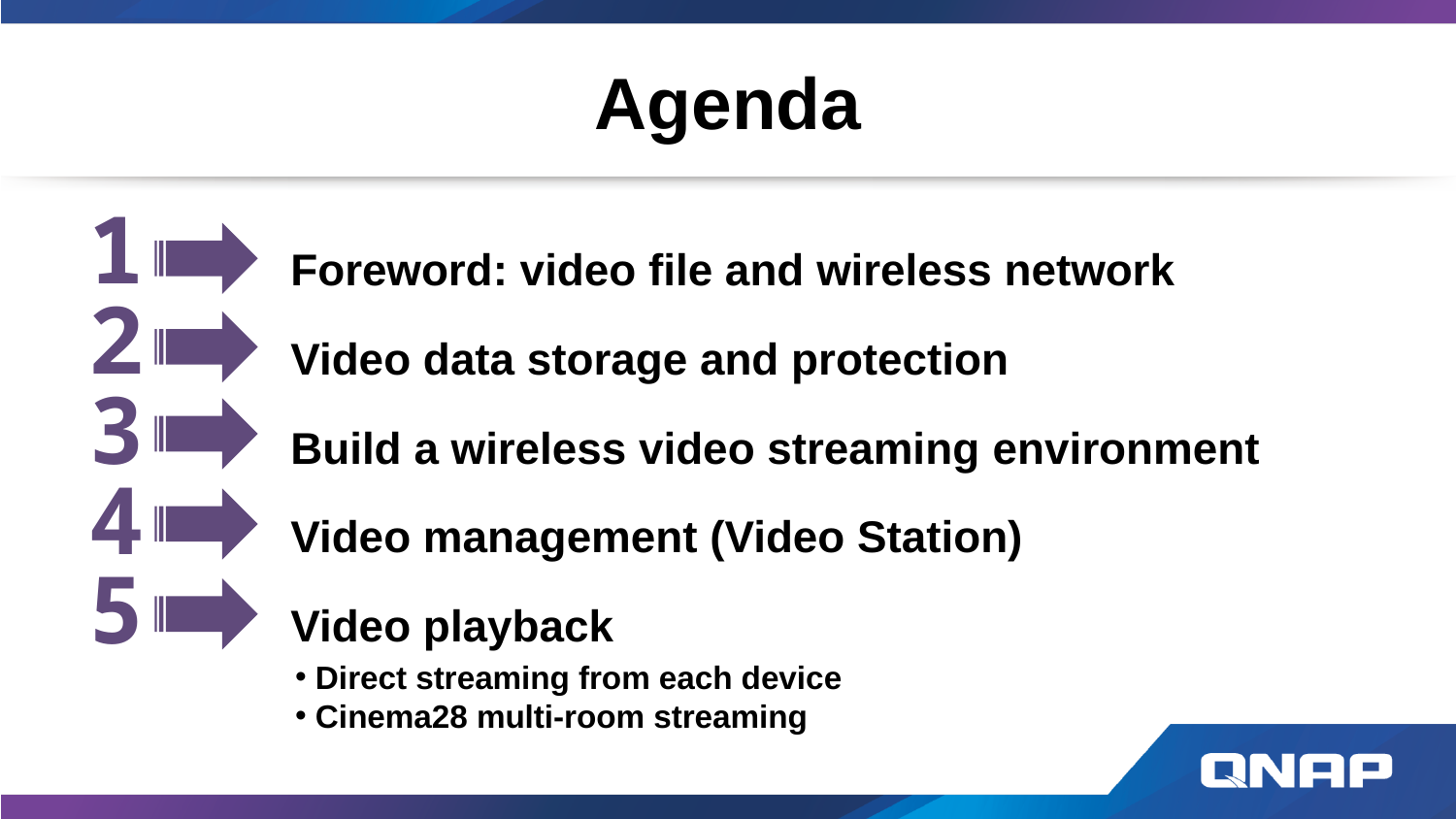

# Agenda
Foreword: video file and wireless network
Video data storage and protection
Build a wireless video streaming environment
Video management (Video Station)
Video playback

1

2

3

4

5

 Direct streaming from each device
 Cinema28 multi-room streaming